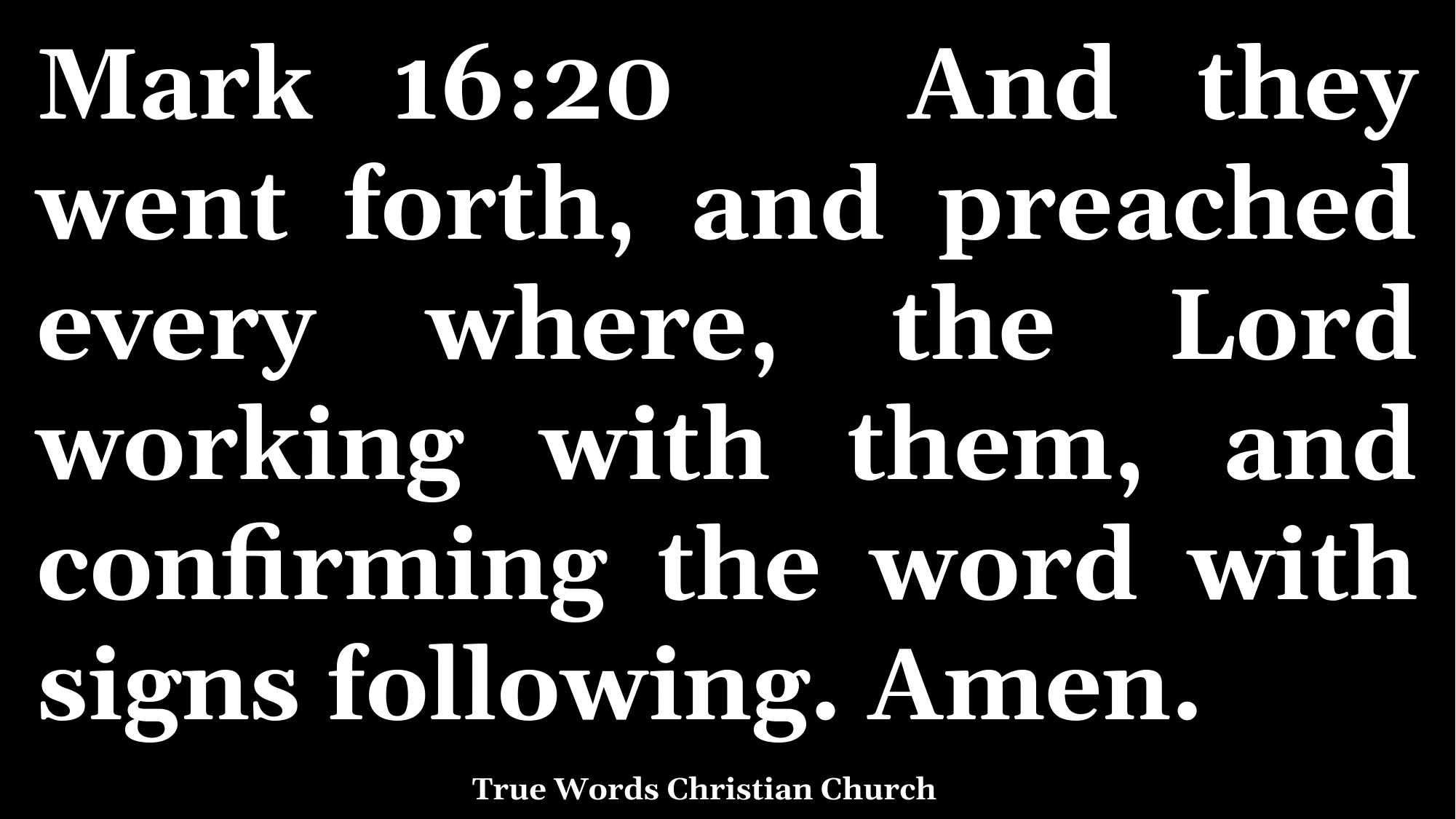

Mark 16:20   And they went forth, and preached every where, the Lord working with them, and confirming the word with signs following. Amen.
True Words Christian Church